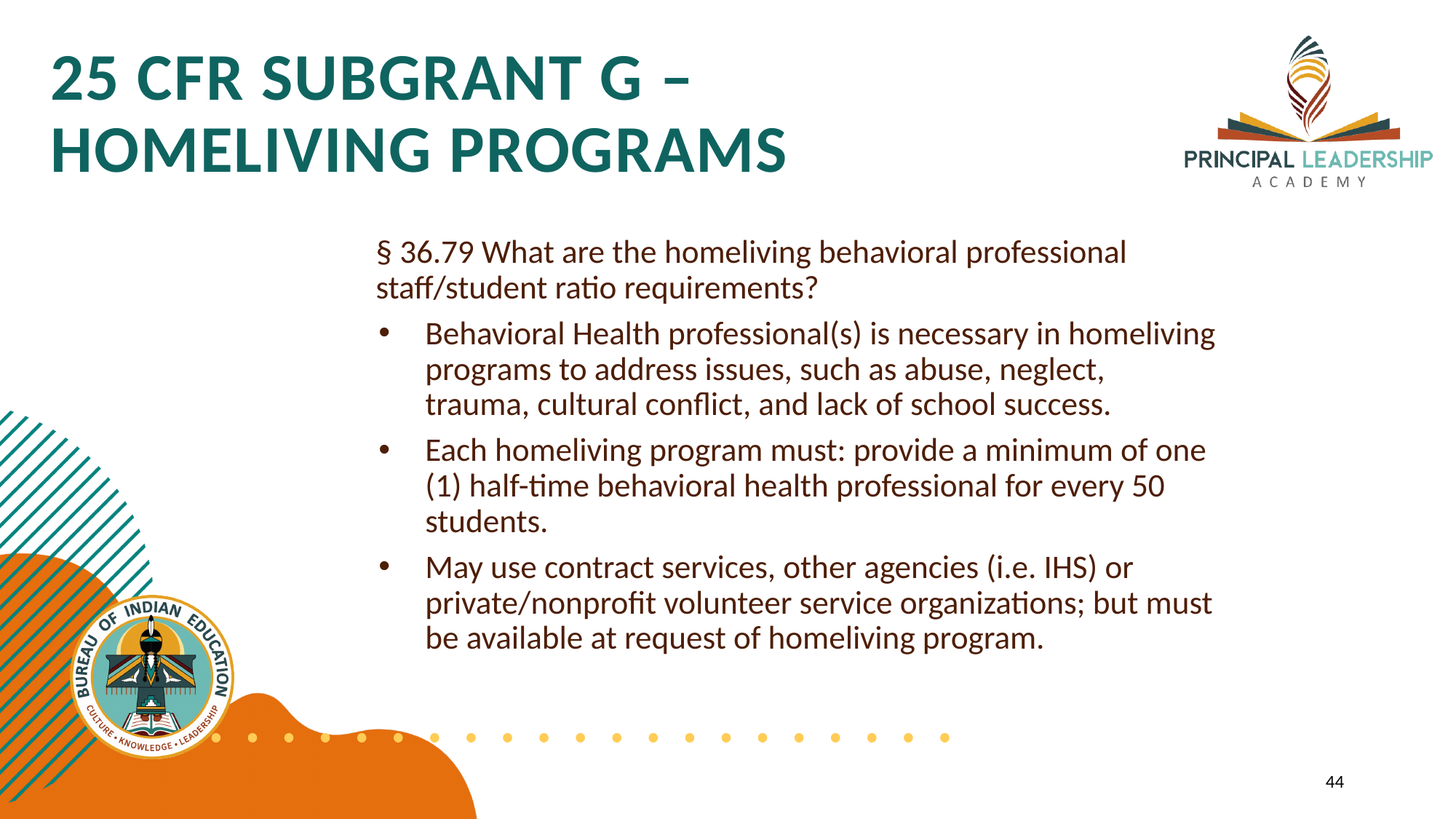

# 25 CFR SUBGRANT G – HOMELIVING PROGRAMS
§ 36.79 What are the homeliving behavioral professional staff/student ratio requirements?
Behavioral Health professional(s) is necessary in homeliving programs to address issues, such as abuse, neglect, trauma, cultural conflict, and lack of school success.
Each homeliving program must: provide a minimum of one (1) half-time behavioral health professional for every 50 students.
May use contract services, other agencies (i.e. IHS) or private/nonprofit volunteer service organizations; but must be available at request of homeliving program.

44